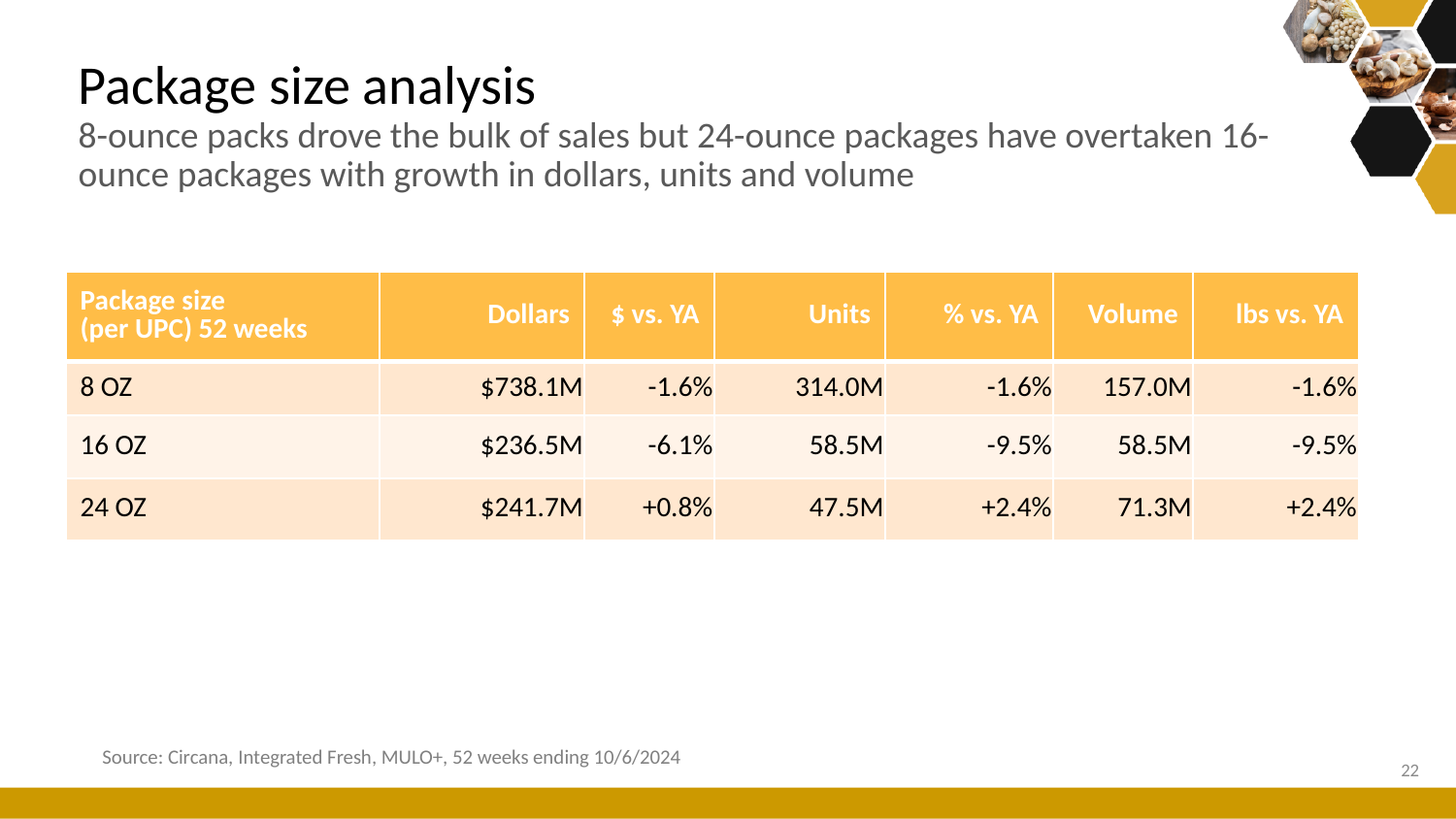

# Package size analysis 8-ounce packs drove the bulk of sales but 24-ounce packages have overtaken 16-ounce packages with growth in dollars, units and volume
| Package size (per UPC) 52 weeks | Dollars | $ vs. YA | Units | % vs. YA | Volume | lbs vs. YA |
| --- | --- | --- | --- | --- | --- | --- |
| 8 OZ | $738.1M | -1.6% | 314.0M | -1.6% | 157.0M | -1.6% |
| 16 OZ | $236.5M | -6.1% | 58.5M | -9.5% | 58.5M | -9.5% |
| 24 OZ | $241.7M | +0.8% | 47.5M | +2.4% | 71.3M | +2.4% |
Source: Circana, Integrated Fresh, MULO+, 52 weeks ending 10/6/2024
22